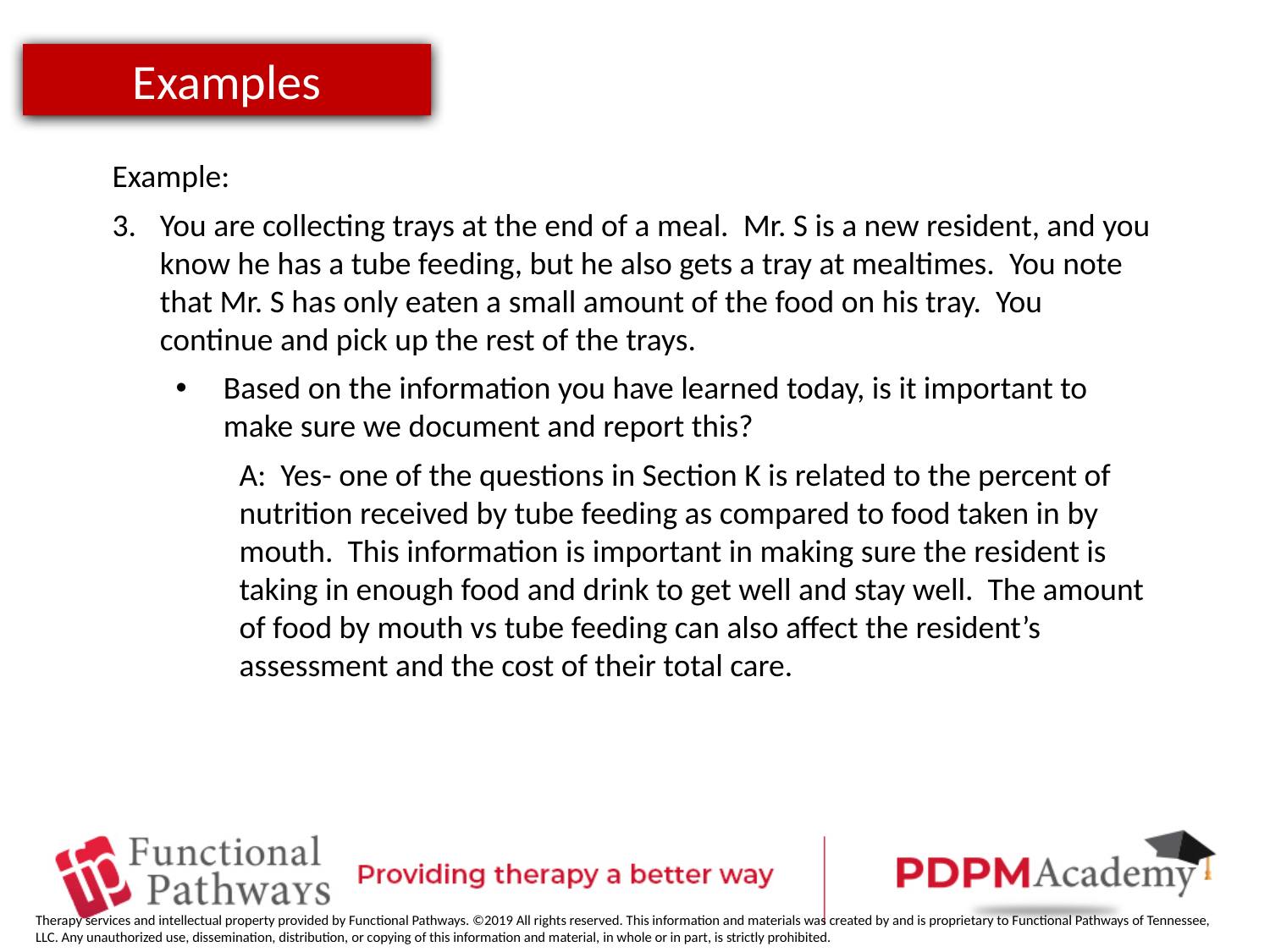

Examples
Example:
You are collecting trays at the end of a meal.  Mr. S is a new resident, and you know he has a tube feeding, but he also gets a tray at mealtimes.  You note that Mr. S has only eaten a small amount of the food on his tray.  You continue and pick up the rest of the trays.
Based on the information you have learned today, is it important to make sure we document and report this?
A:  Yes- one of the questions in Section K is related to the percent of nutrition received by tube feeding as compared to food taken in by mouth.  This information is important in making sure the resident is taking in enough food and drink to get well and stay well.  The amount of food by mouth vs tube feeding can also affect the resident’s assessment and the cost of their total care.
Therapy services and intellectual property provided by Functional Pathways. ©2019 All rights reserved. This information and materials was created by and is proprietary to Functional Pathways of Tennessee, LLC. Any unauthorized use, dissemination, distribution, or copying of this information and material, in whole or in part, is strictly prohibited.